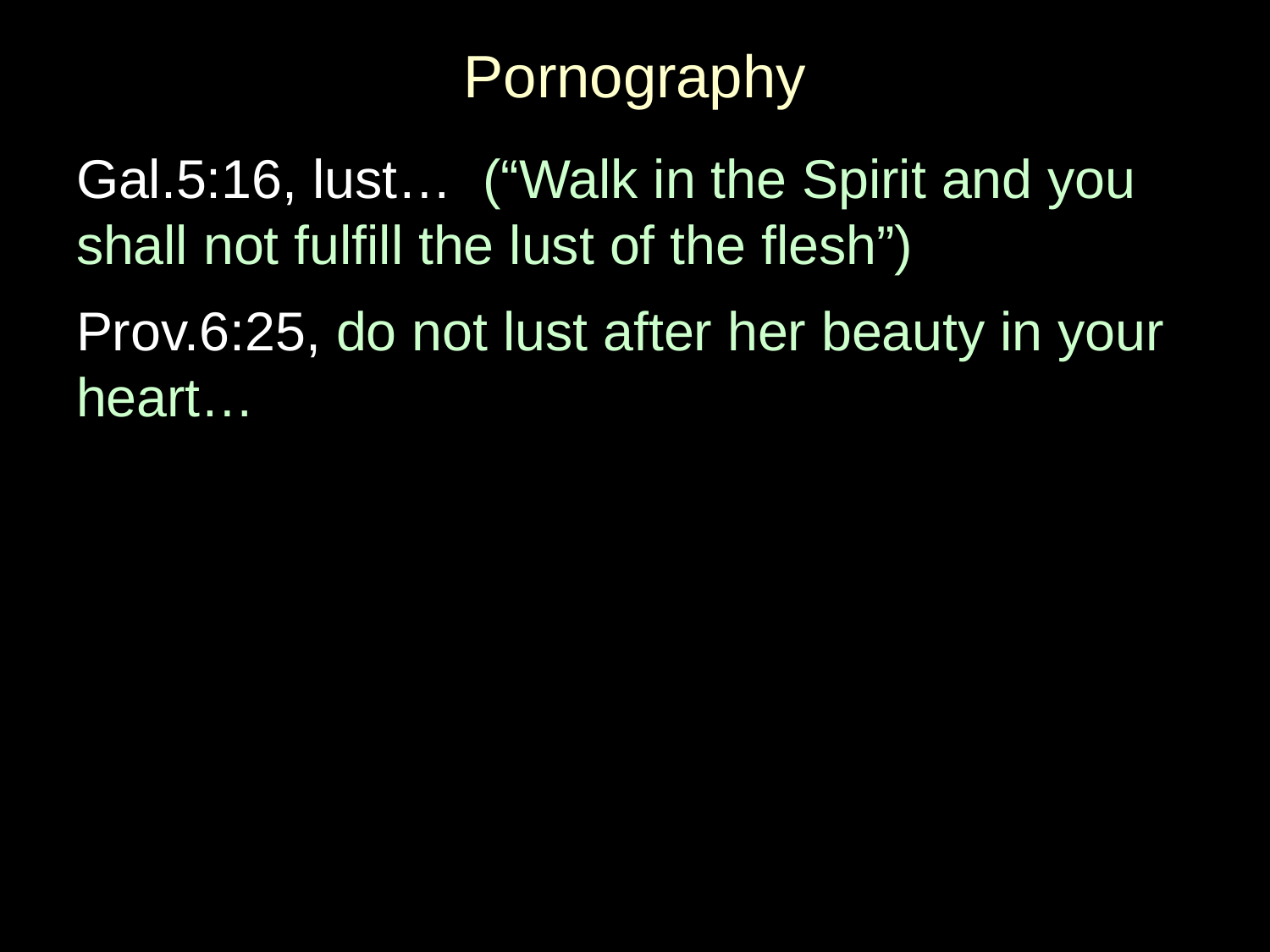

# Pornography
Gal.5:16, lust…  (“Walk in the Spirit and you shall not fulfill the lust of the flesh”)
Prov.6:25, do not lust after her beauty in your heart…